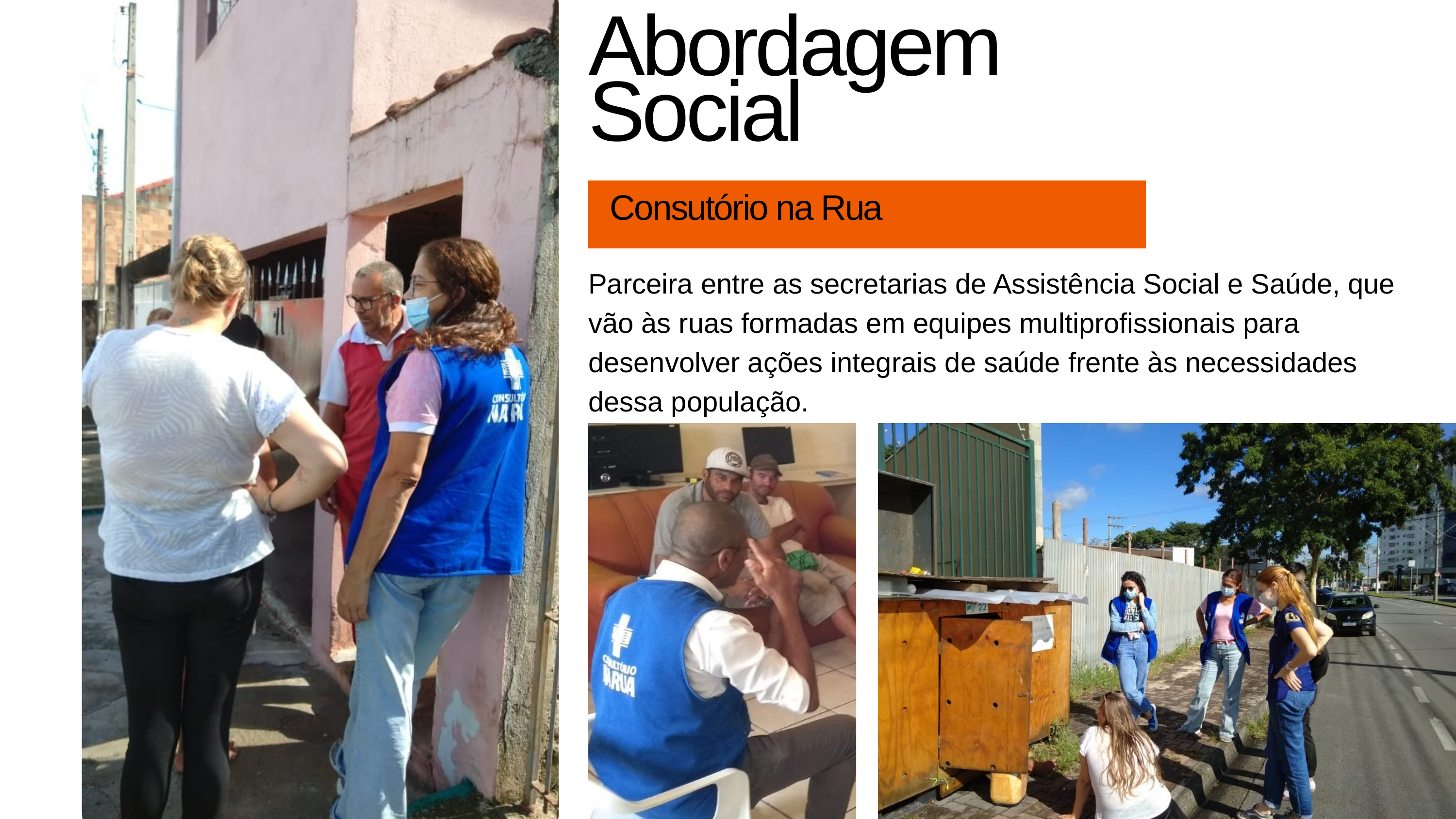

Abordagem Social

Consutório na Rua
Parceira entre as secretarias de Assistência Social e Saúde, que vão às ruas formadas em equipes multiprofissionais para desenvolver ações integrais de saúde frente às necessidades dessa população.